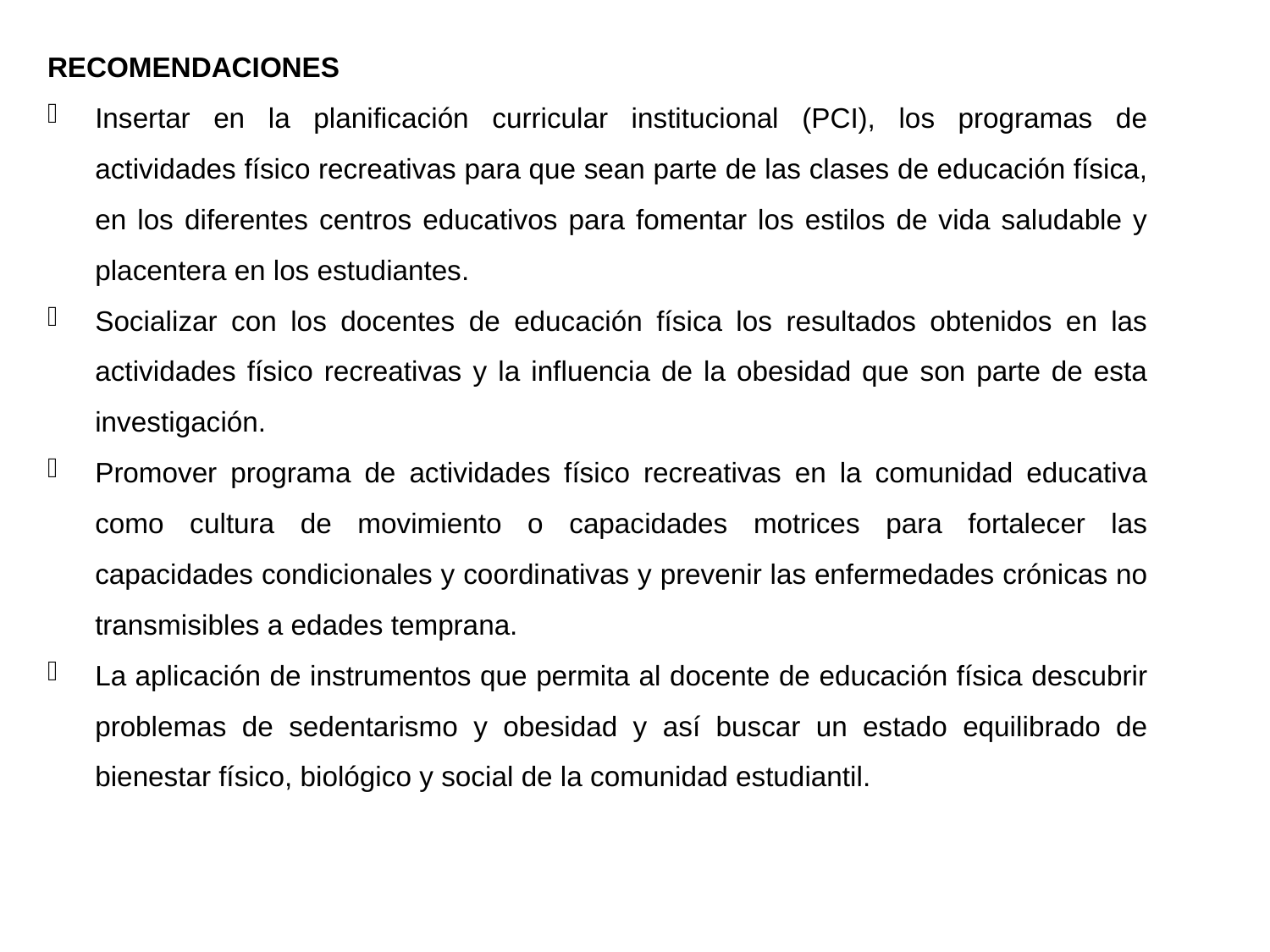

RECOMENDACIONES
Insertar en la planificación curricular institucional (PCI), los programas de actividades físico recreativas para que sean parte de las clases de educación física, en los diferentes centros educativos para fomentar los estilos de vida saludable y placentera en los estudiantes.
Socializar con los docentes de educación física los resultados obtenidos en las actividades físico recreativas y la influencia de la obesidad que son parte de esta investigación.
Promover programa de actividades físico recreativas en la comunidad educativa como cultura de movimiento o capacidades motrices para fortalecer las capacidades condicionales y coordinativas y prevenir las enfermedades crónicas no transmisibles a edades temprana.
La aplicación de instrumentos que permita al docente de educación física descubrir problemas de sedentarismo y obesidad y así buscar un estado equilibrado de bienestar físico, biológico y social de la comunidad estudiantil.